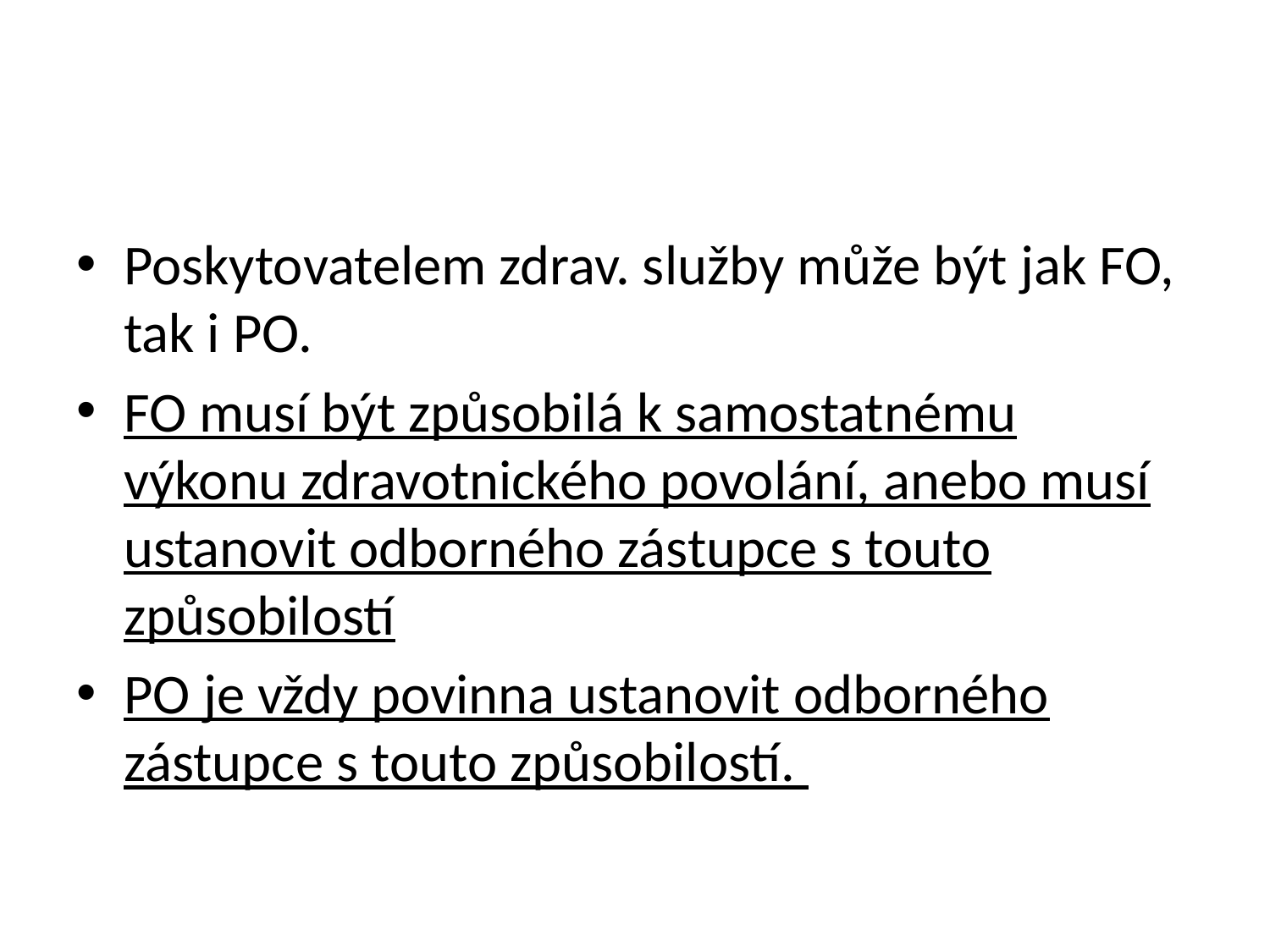

#
Poskytovatelem zdrav. služby může být jak FO, tak i PO.
FO musí být způsobilá k samostatnému výkonu zdravotnického povolání, anebo musí ustanovit odborného zástupce s touto způsobilostí
PO je vždy povinna ustanovit odborného zástupce s touto způsobilostí.